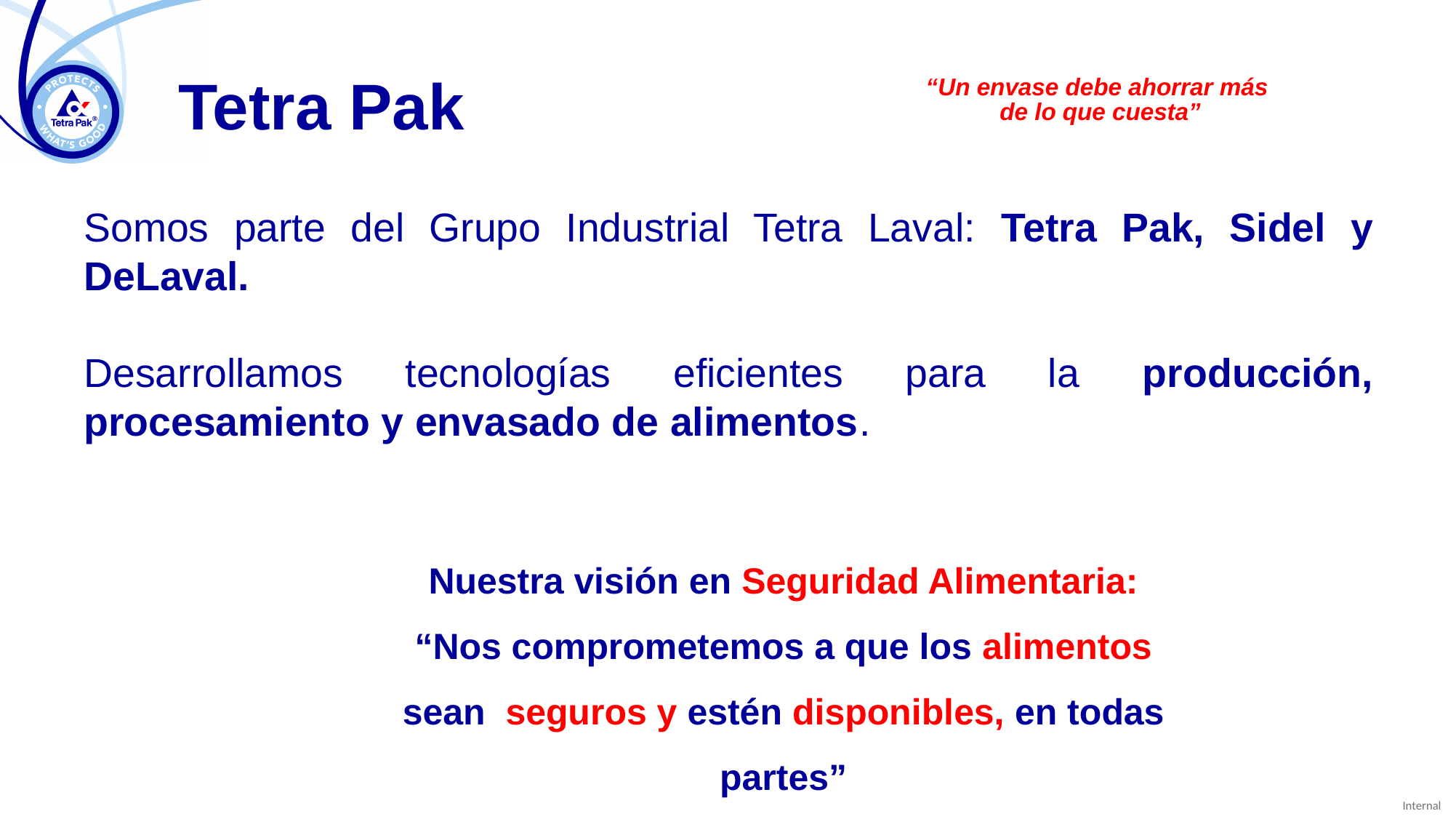

“Un envase debe ahorrar más
de lo que cuesta”
Tetra Pak

Somos parte del Grupo Industrial Tetra Laval: Tetra Pak, Sidel y DeLaval.

Desarrollamos tecnologías eficientes para la producción, procesamiento y envasado de alimentos.
Nuestra visión en Seguridad Alimentaria: “Nos comprometemos a que los alimentos sean  seguros y estén disponibles, en todas partes”